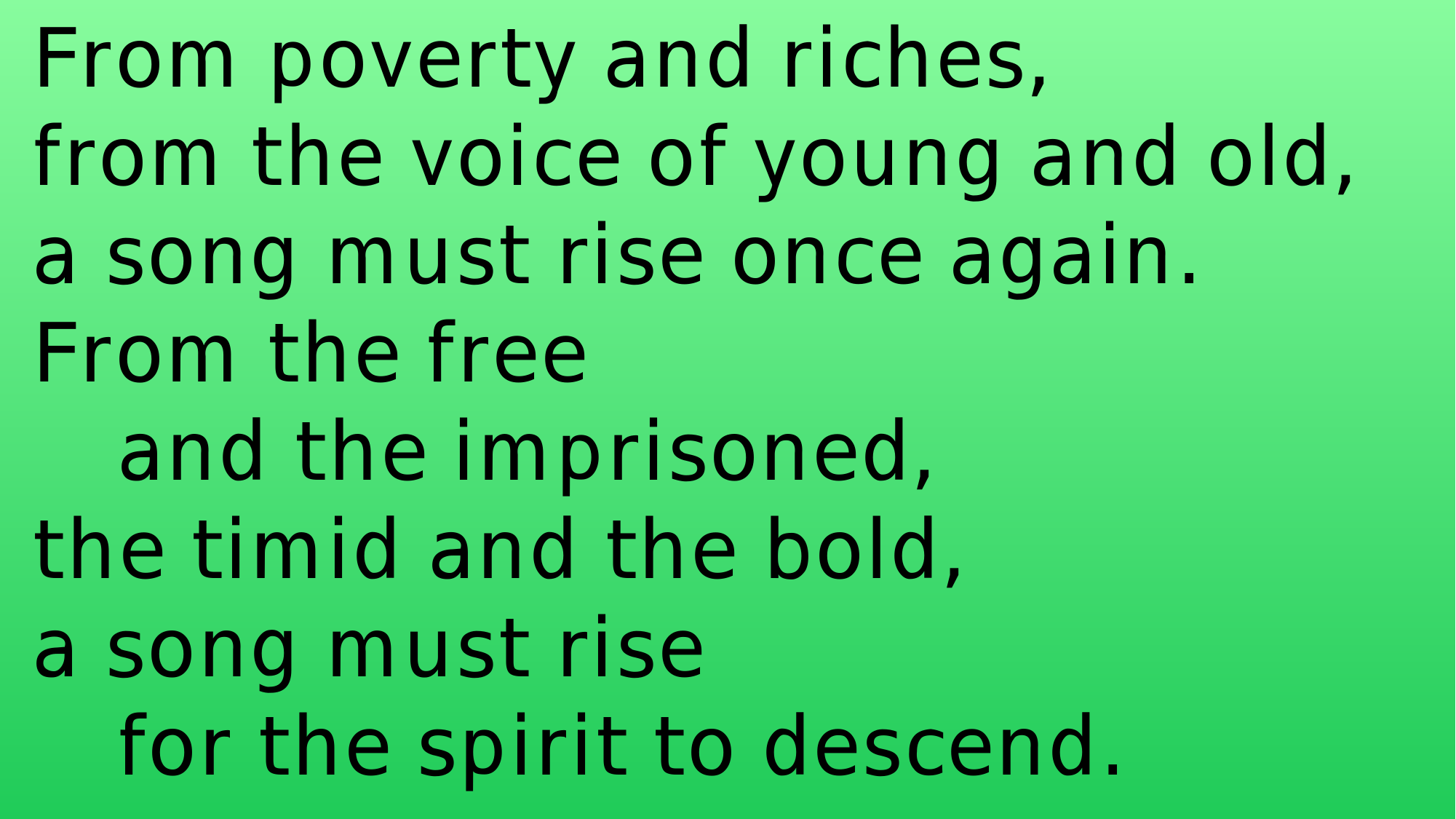

From poverty and riches,
 from the voice of young and old,
 a song must rise once again.
 From the free
	and the imprisoned,
 the timid and the bold,
 a song must rise
	for the spirit to descend.